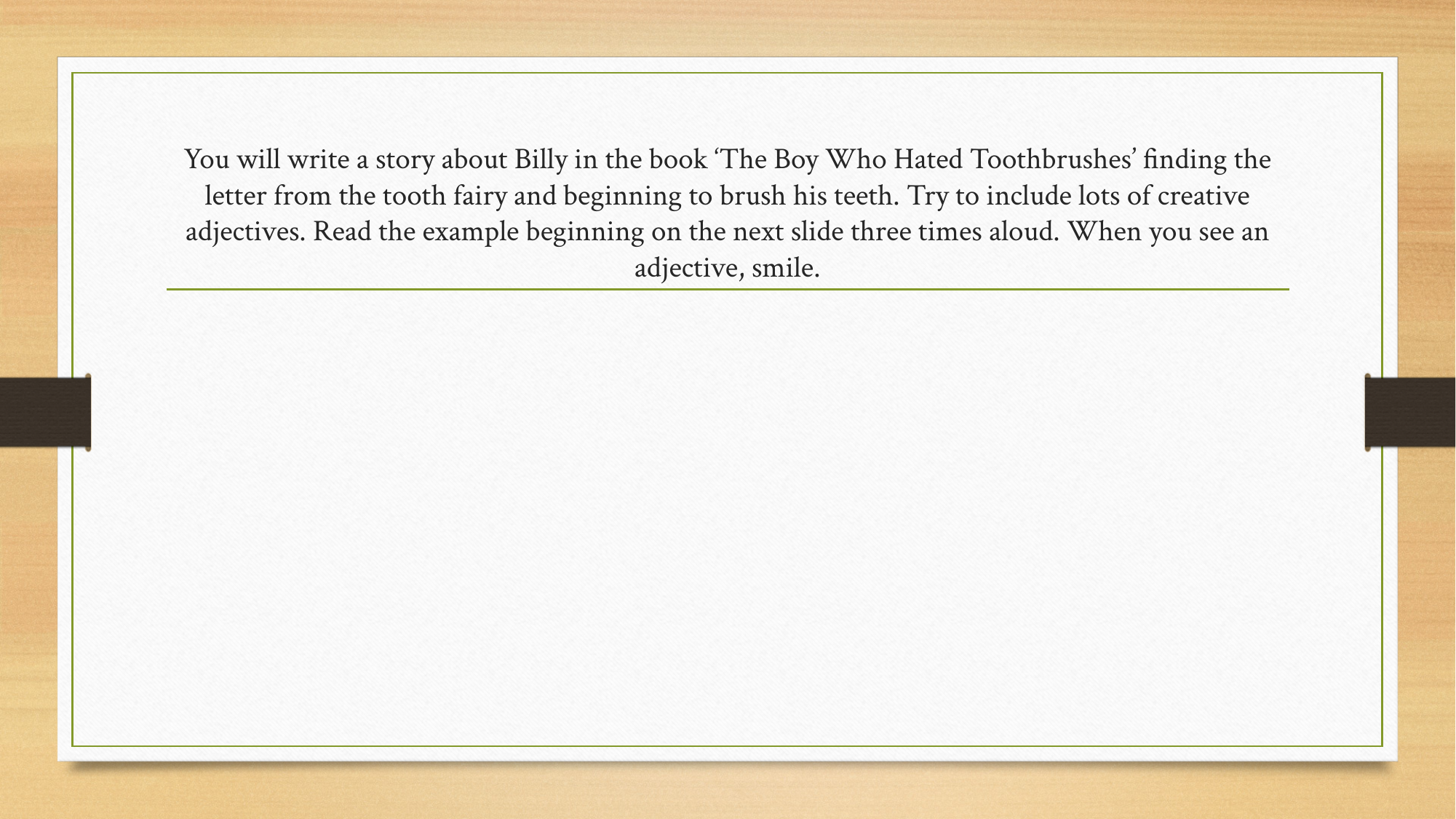

# You will write a story about Billy in the book ‘The Boy Who Hated Toothbrushes’ finding the letter from the tooth fairy and beginning to brush his teeth. Try to include lots of creative adjectives. Read the example beginning on the next slide three times aloud. When you see an adjective, smile.